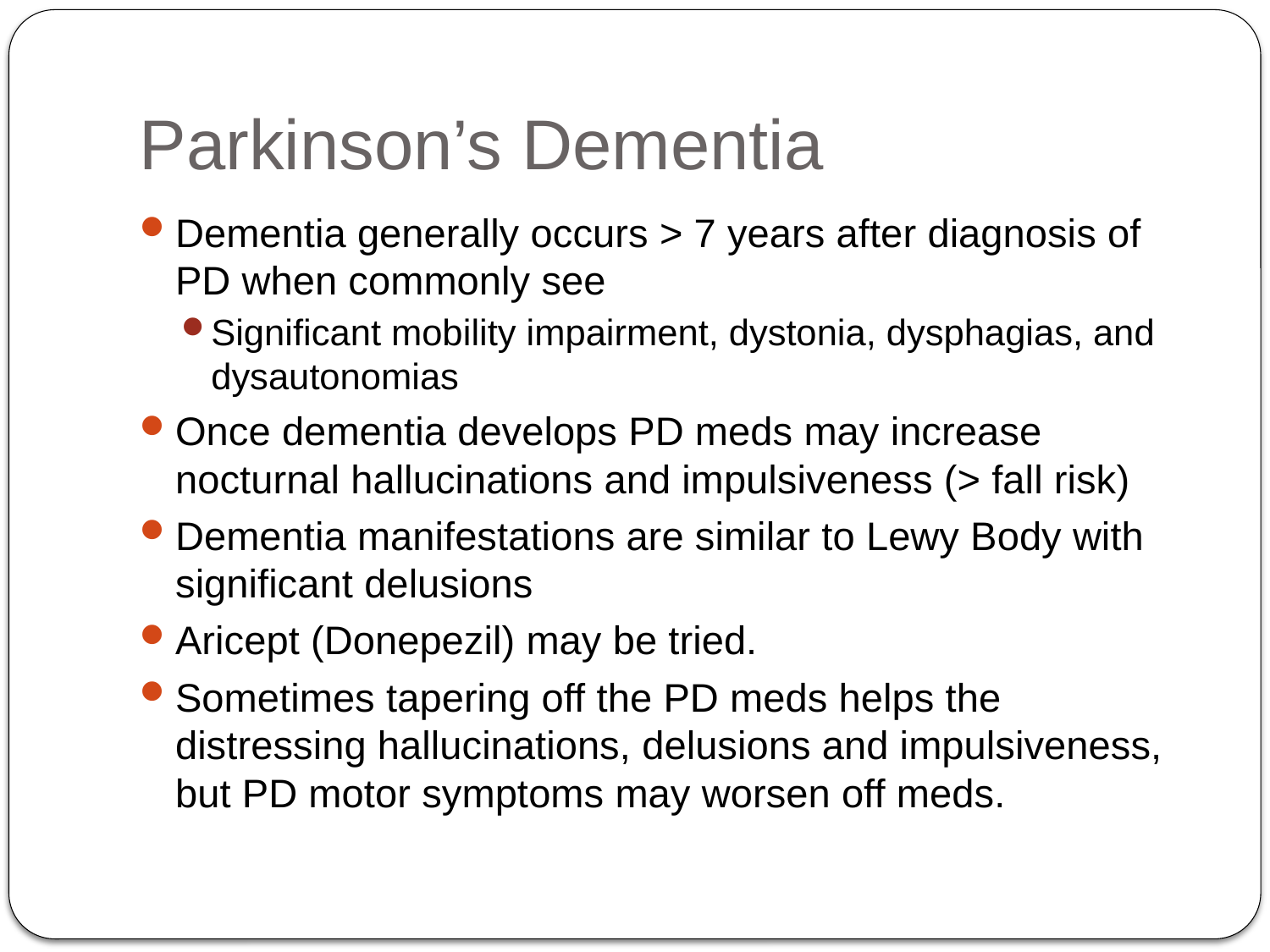

# Parkinson’s Dementia
Dementia generally occurs > 7 years after diagnosis of PD when commonly see
Significant mobility impairment, dystonia, dysphagias, and dysautonomias
Once dementia develops PD meds may increase nocturnal hallucinations and impulsiveness (> fall risk)
Dementia manifestations are similar to Lewy Body with significant delusions
Aricept (Donepezil) may be tried.
Sometimes tapering off the PD meds helps the distressing hallucinations, delusions and impulsiveness, but PD motor symptoms may worsen off meds.